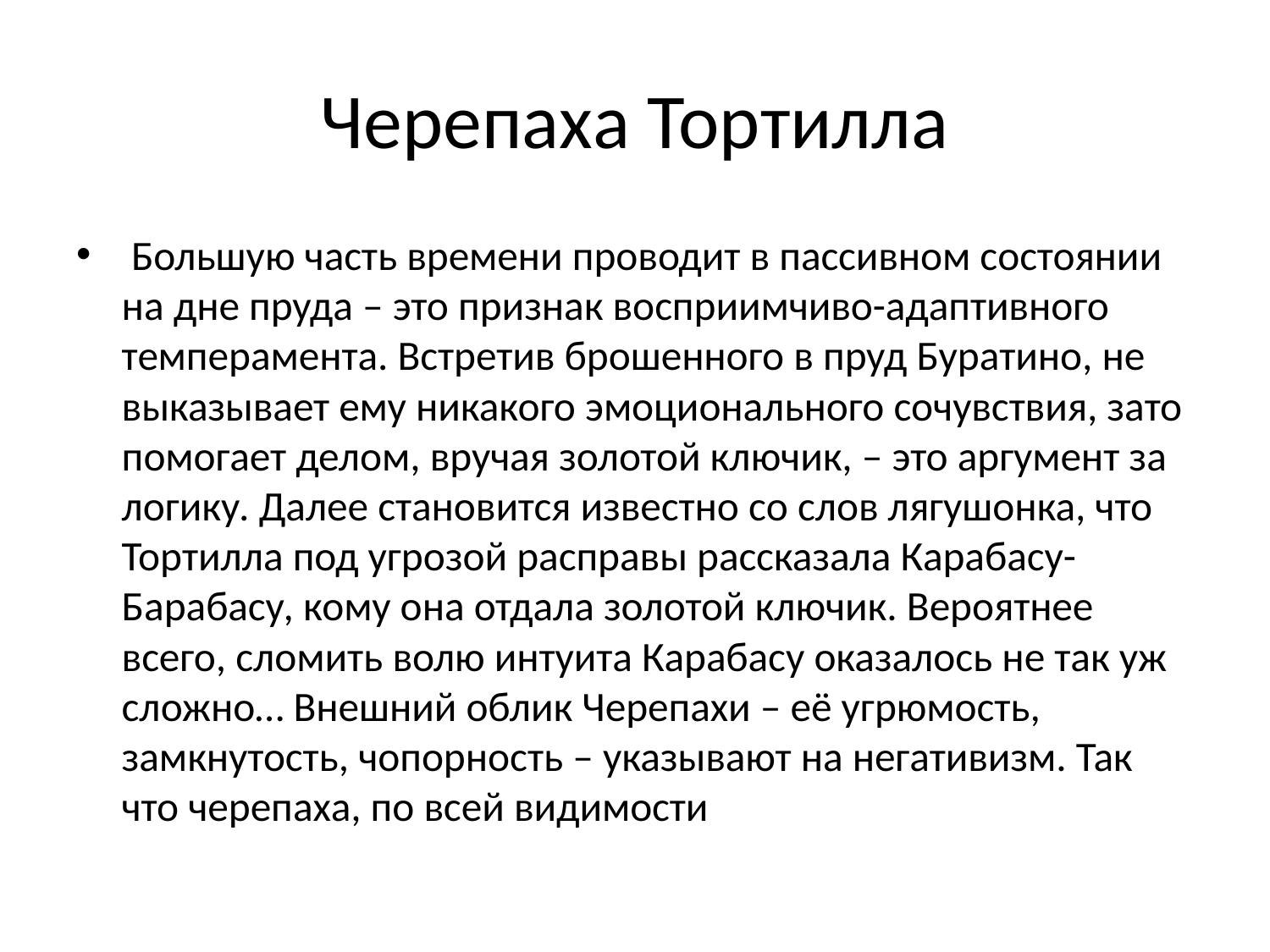

# Черепаха Тортилла
 Большую часть времени проводит в пассивном состоянии на дне пруда – это признак восприимчиво-адаптивного темперамента. Встретив брошенного в пруд Буратино, не выказывает ему никакого эмоционального сочувствия, зато помогает делом, вручая золотой ключик, – это аргумент за логику. Далее становится известно со слов лягушонка, что Тортилла под угрозой расправы рассказала Карабасу-Барабасу, кому она отдала золотой ключик. Вероятнее всего, сломить волю интуита Карабасу оказалось не так уж сложно… Внешний облик Черепахи – её угрюмость, замкнутость, чопорность – указывают на негативизм. Так что черепаха, по всей видимости